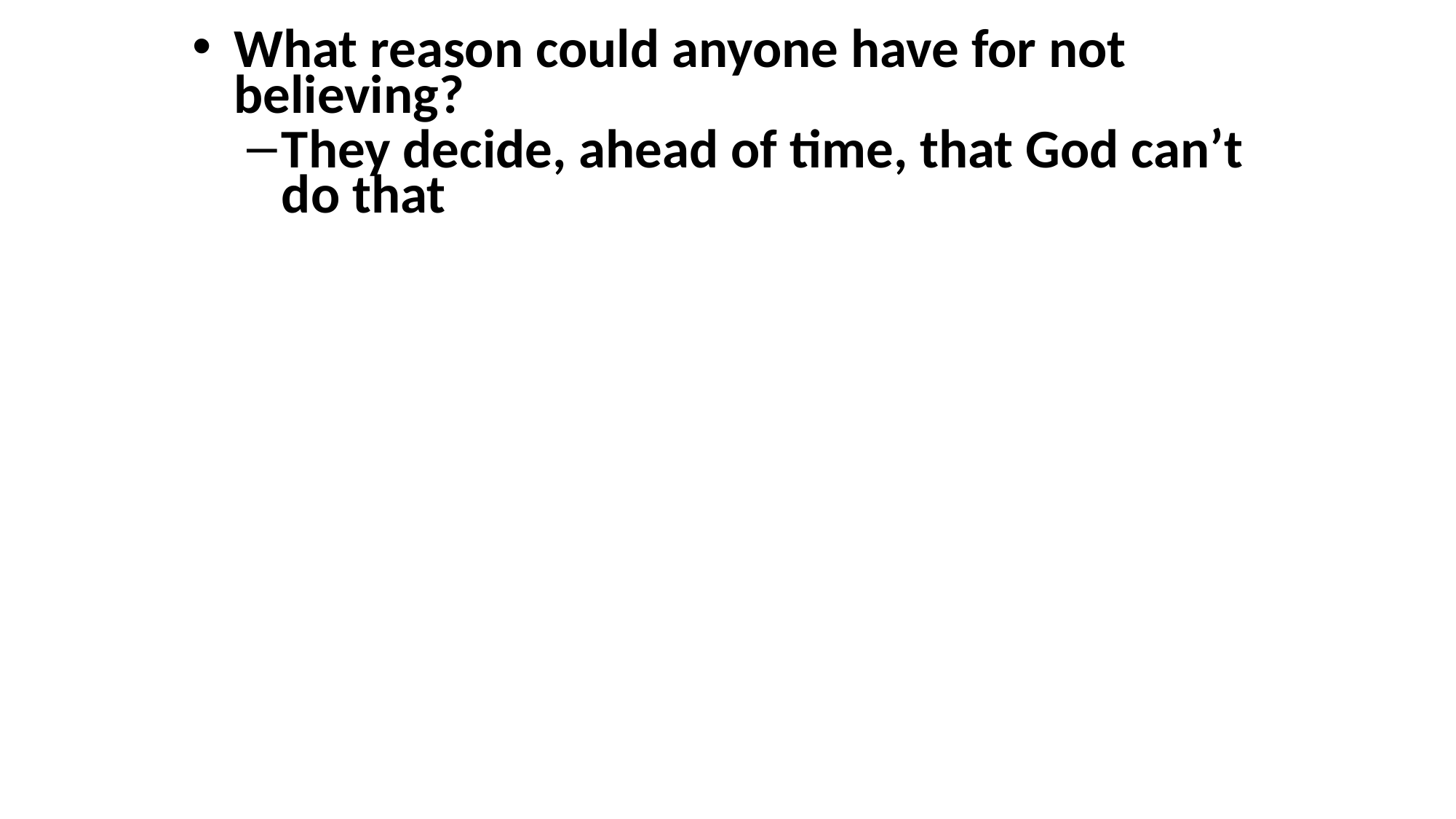

What reason could anyone have for not believing?
They decide, ahead of time, that God can’t do that